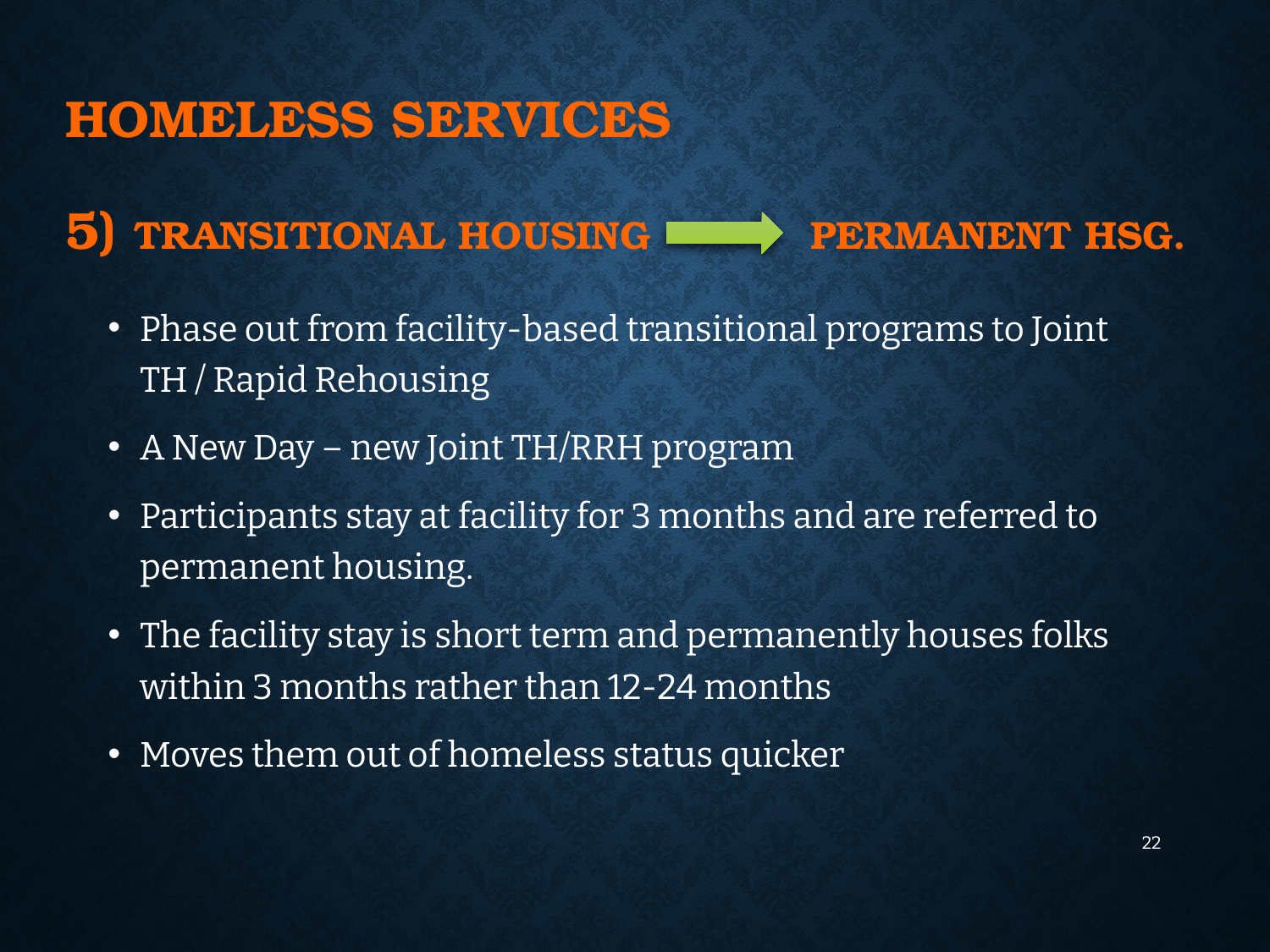

# Homeless Services 5) Transitional Housing            Permanent Hsg.

Phase out from facility-based transitional programs to Joint TH / Rapid Rehousing
A New Day – new Joint TH/RRH program
Participants stay at facility for 3 months and are referred to permanent housing.
The facility stay is short term and permanently houses folks within 3 months rather than 12-24 months
Moves them out of homeless status quicker
22